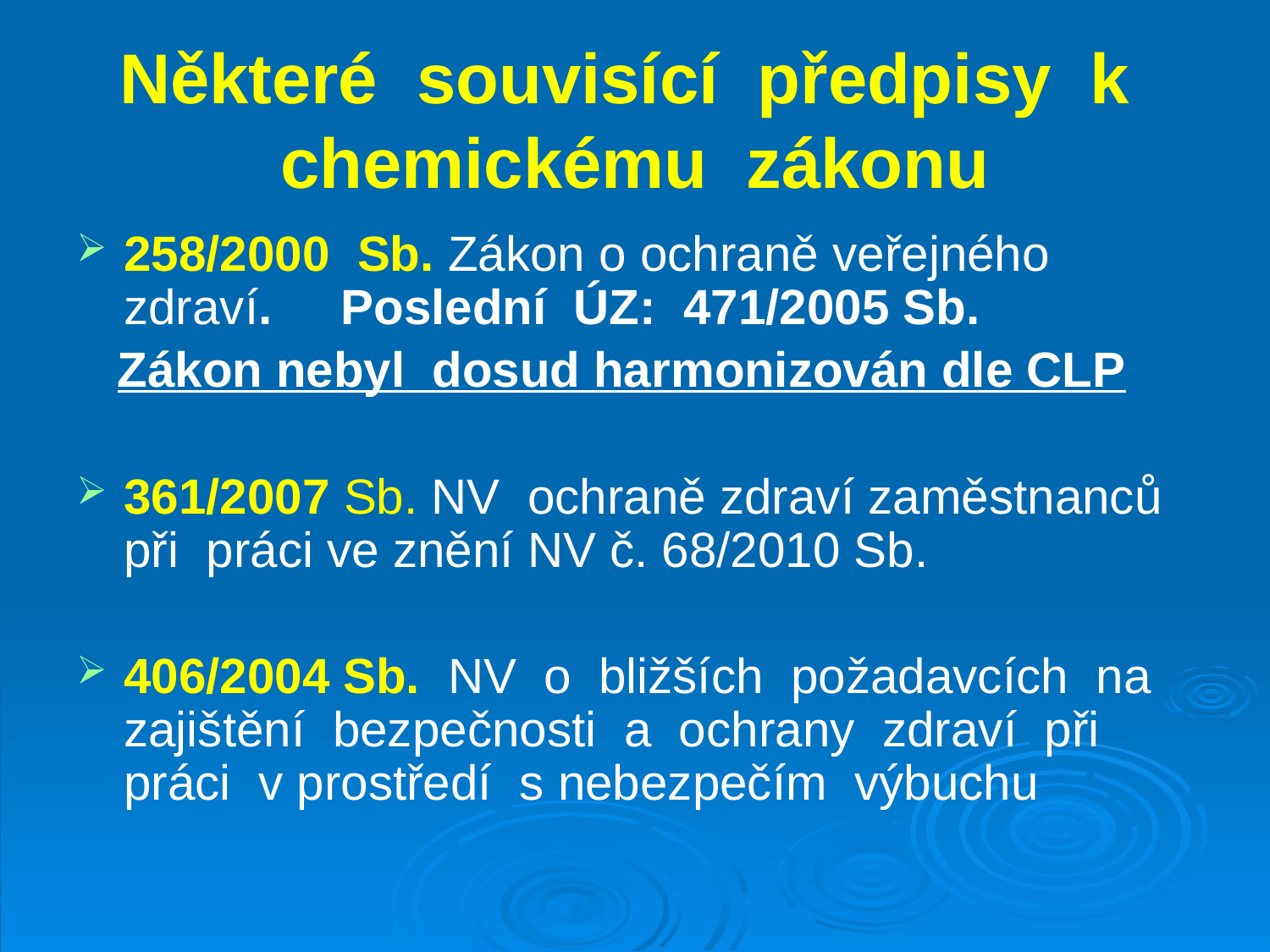

# Některé  souvisící  předpisy  k  chemickému  zákonu
258/2000  Sb. Zákon o ochraně veřejného zdraví.     Poslední  ÚZ:  471/2005 Sb.
   Zákon nebyl  dosud harmonizován dle CLP

361/2007 Sb. NV  ochraně zdraví zaměstnanců při  práci ve znění NV č. 68/2010 Sb.

406/2004 Sb.  NV  o  bližších  požadavcích  na  zajištění  bezpečnosti  a  ochrany  zdraví  při  práci  v prostředí  s nebezpečím  výbuchu